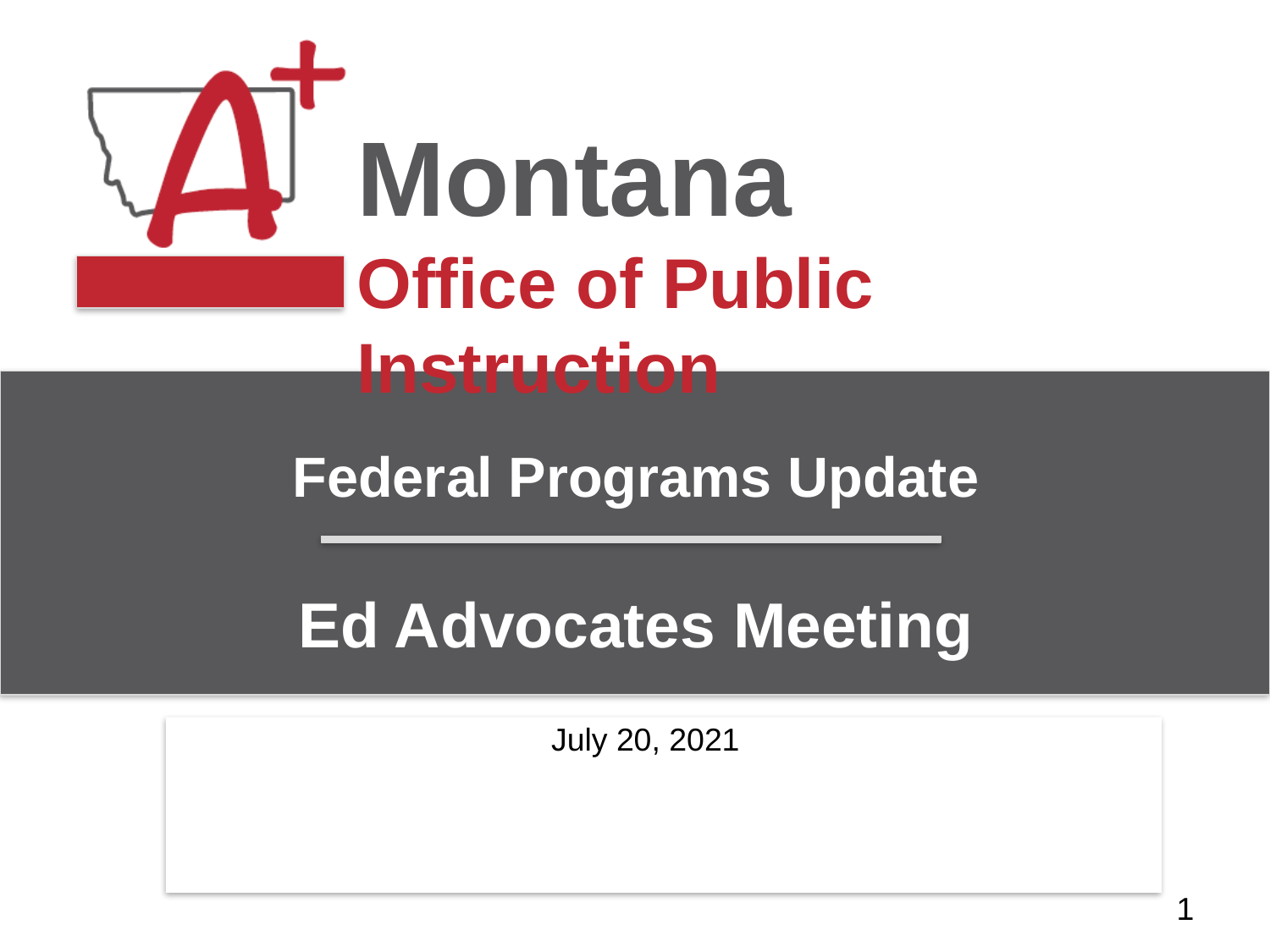

# Federal Programs Update Ed Advocates Meeting

July 20, 2021

1